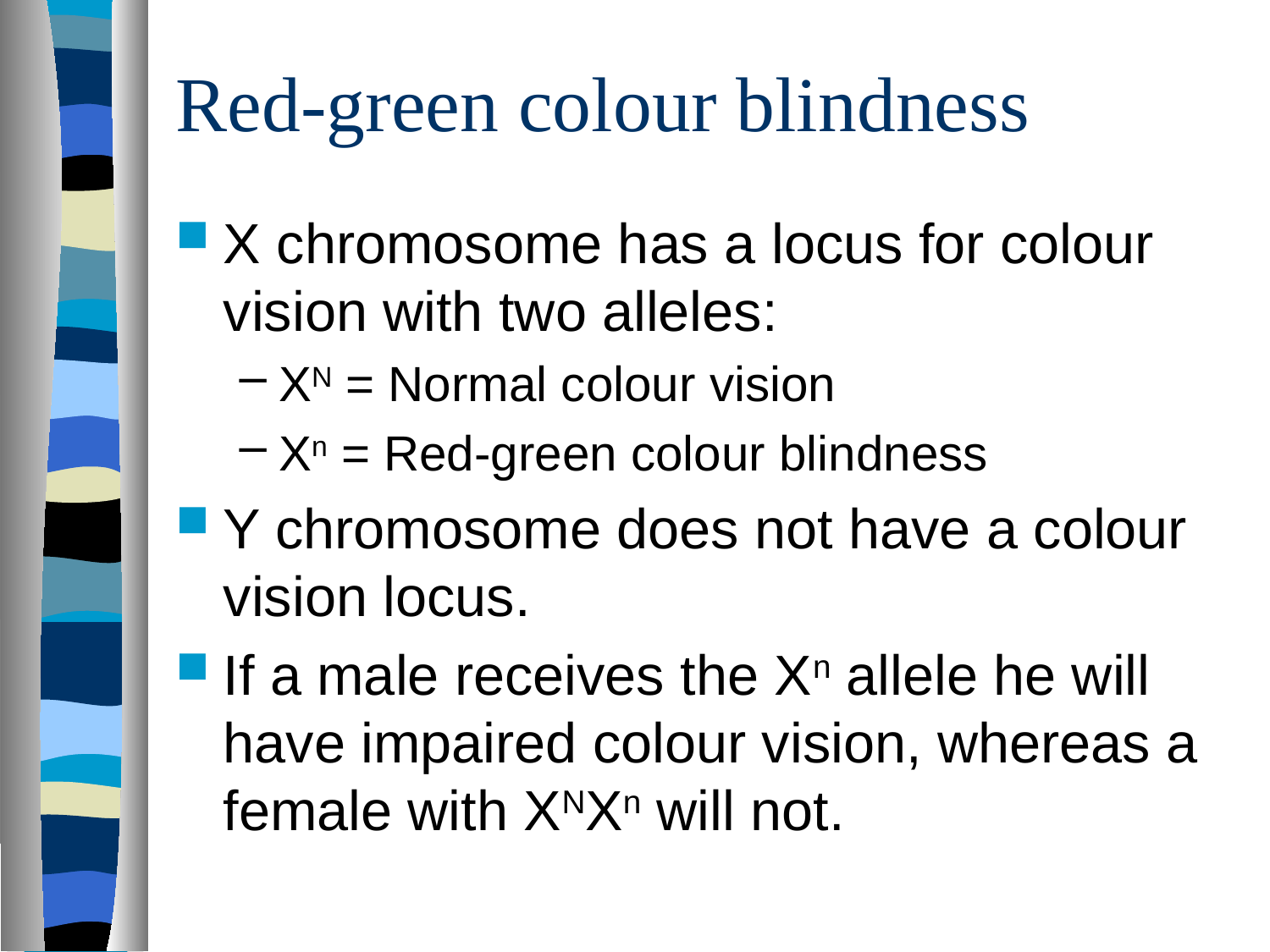

# Red-green colour blindness
X chromosome has a locus for colour vision with two alleles:
XN = Normal colour vision
Xn = Red-green colour blindness
Y chromosome does not have a colour vision locus.
If a male receives the Xn allele he will have impaired colour vision, whereas a female with XNXn will not.